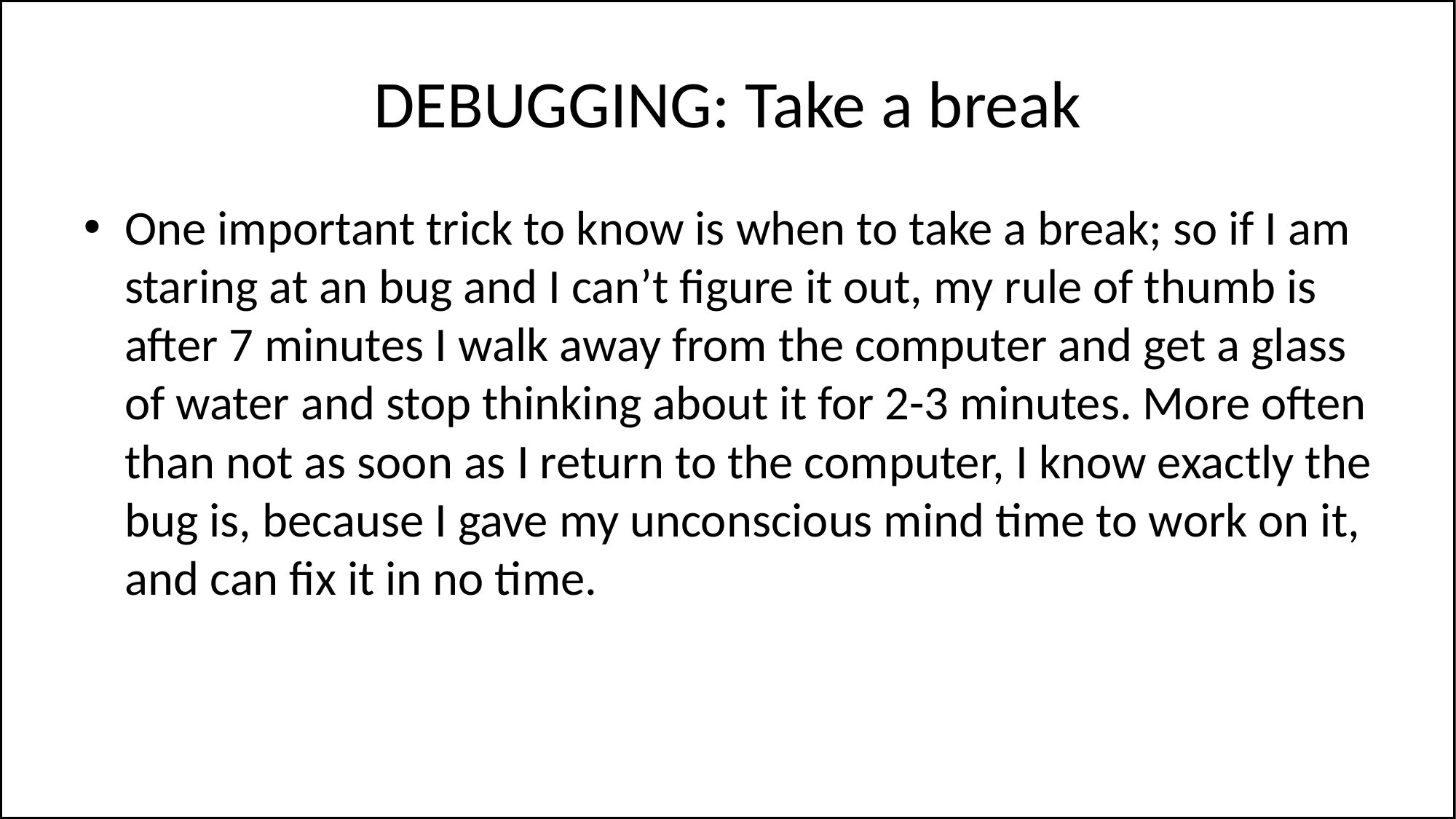

# DEBUGGING: Take a break
One important trick to know is when to take a break; so if I am staring at an bug and I can’t figure it out, my rule of thumb is after 7 minutes I walk away from the computer and get a glass of water and stop thinking about it for 2-3 minutes. More often than not as soon as I return to the computer, I know exactly the bug is, because I gave my unconscious mind time to work on it, and can fix it in no time.